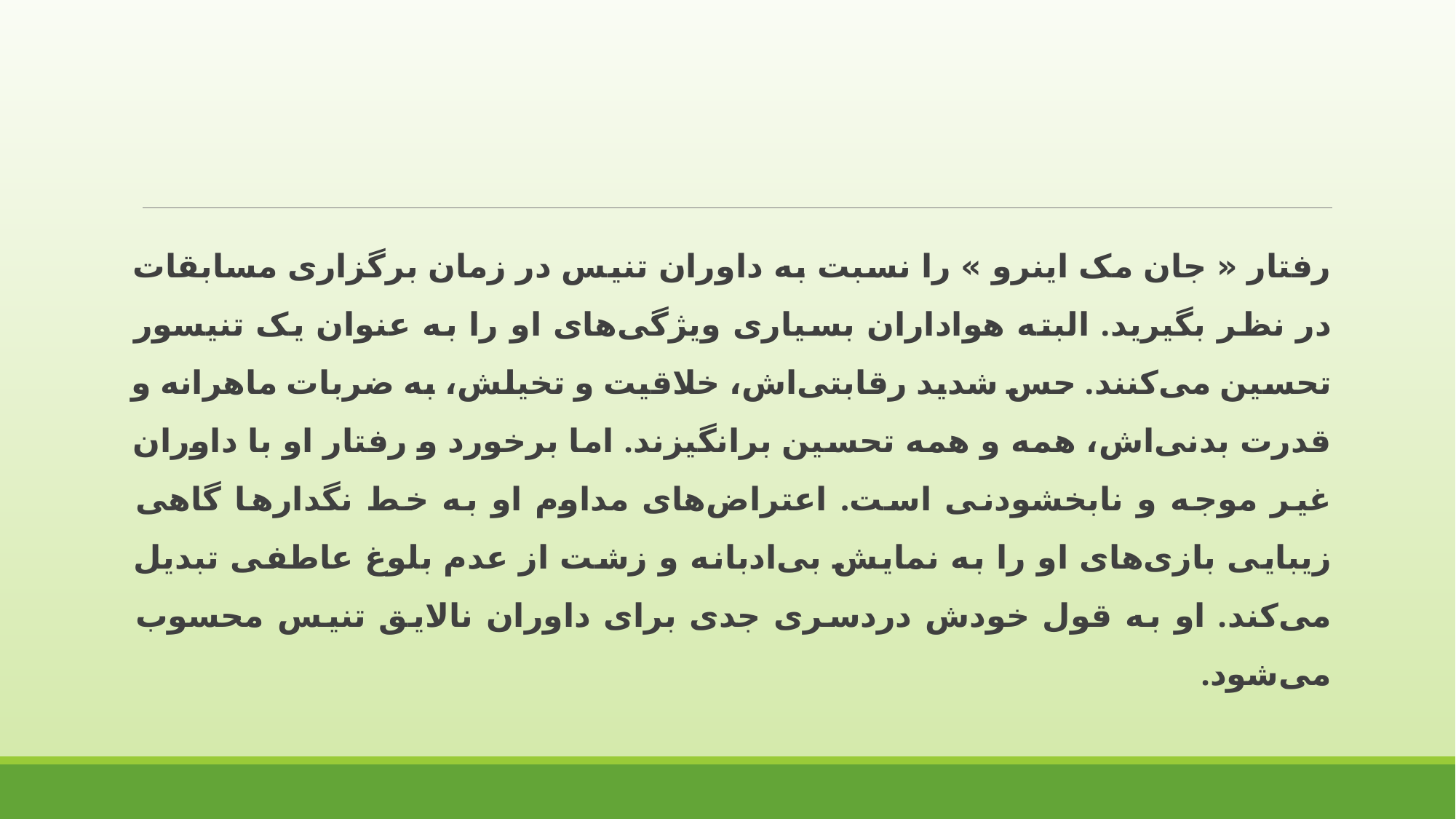

رفتار « جان مک اینرو » را نسبت به داوران تنیس در زمان برگزاری مسابقات در نظر بگیرید. البته هواداران بسیاری ویژگی‌های او را به عنوان یک تنیسور تحسین می‌کنند. حس شدید رقابتی‌اش، خلاقیت و تخیلش، به ضربات ماهرانه و قدرت بدنی‌اش، همه و همه تحسین برانگیزند. اما برخورد و رفتار او با داوران غیر موجه و نابخشودنی است. اعتراض‌های مداوم او به خط نگدارها گاهی زیبایی بازی‌های او را به نمایش بی‌ادبانه و زشت از عدم بلوغ عاطفی تبدیل می‌کند. او به قول خودش دردسری جدی برای داوران نالایق تنیس محسوب می‌شود.